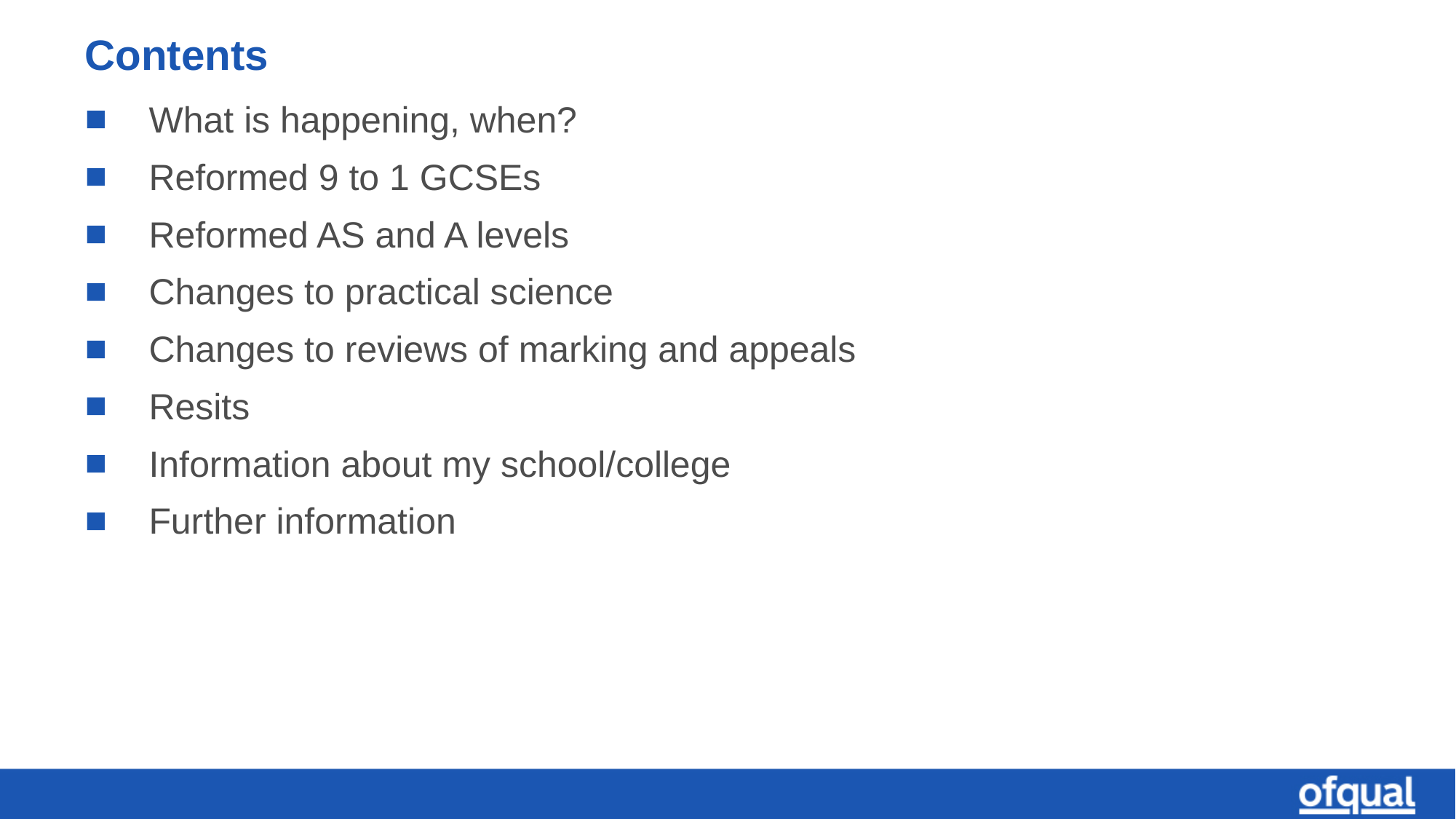

# Contents
What is happening, when?
Reformed 9 to 1 GCSEs
Reformed AS and A levels
Changes to practical science
Changes to reviews of marking and appeals
Resits
Information about my school/college
Further information